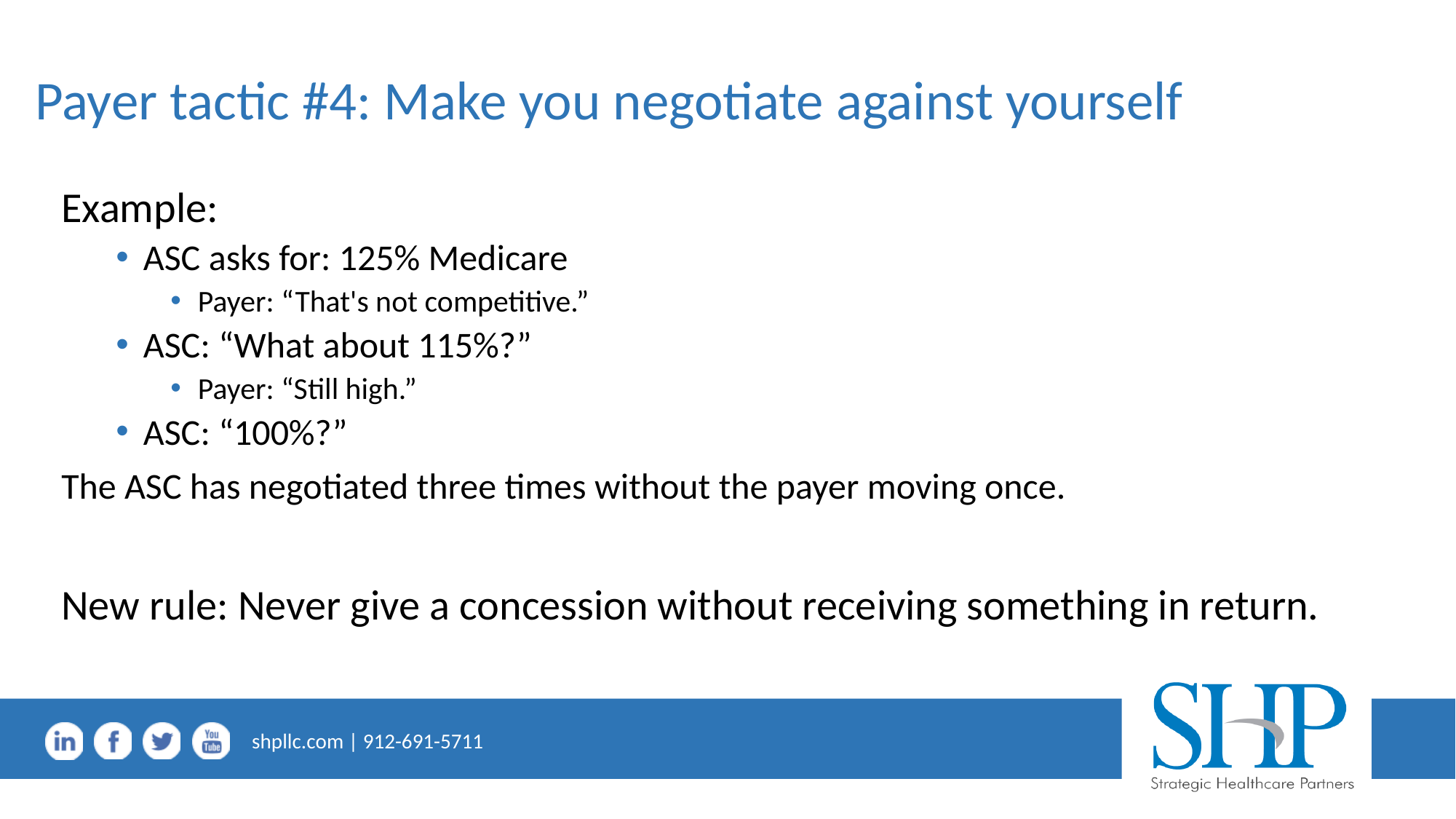

# Payer tactic #4: Make you negotiate against yourself
Example:
ASC asks for: 125% Medicare
Payer: “That's not competitive.”
ASC: “What about 115%?”
Payer: “Still high.”
ASC: “100%?”
The ASC has negotiated three times without the payer moving once.

New rule: Never give a concession without receiving something in return.